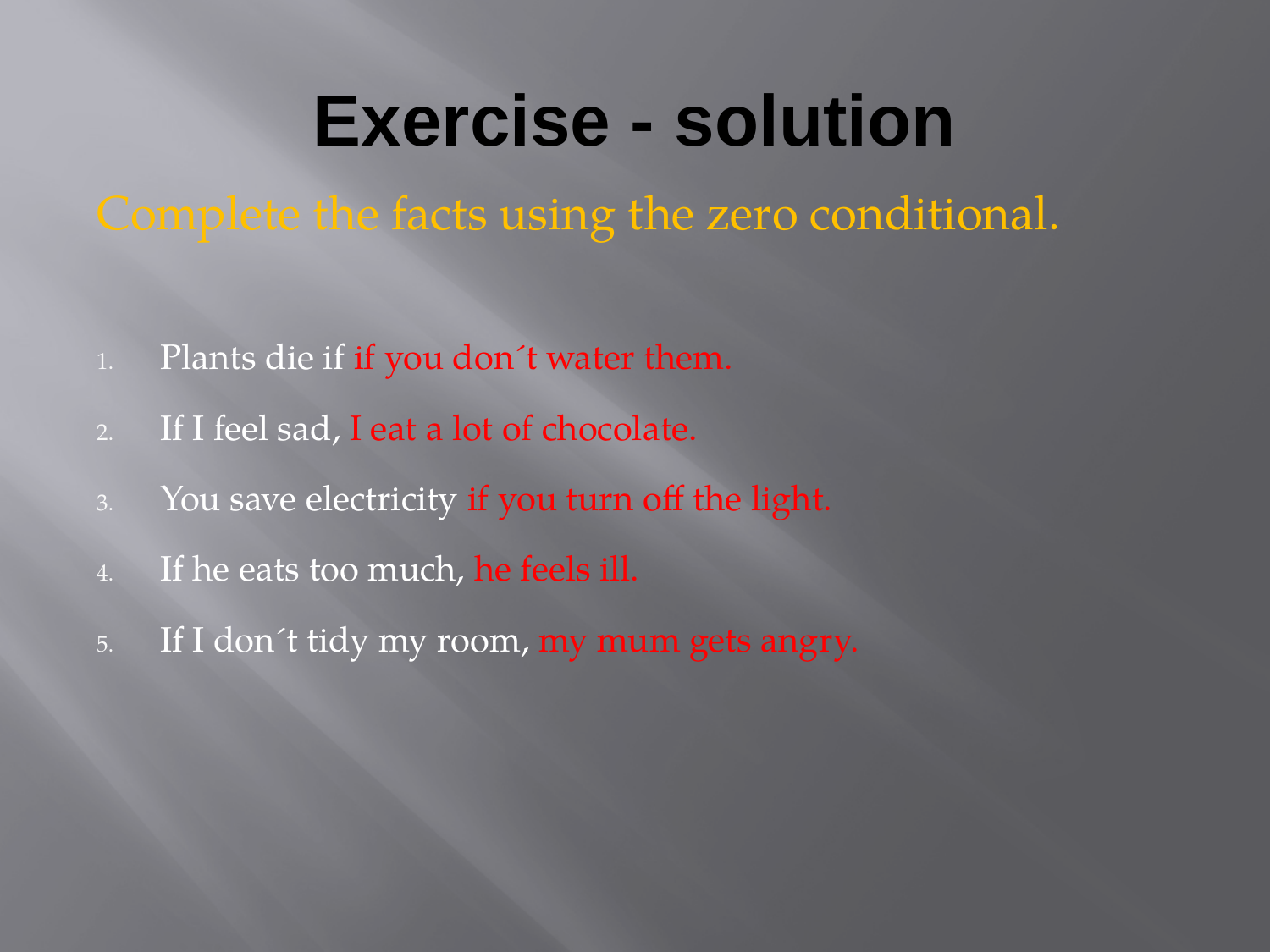

# Exercise - solution
Complete the facts using the zero conditional.

Plants die if if you don´t water them.
If I feel sad, I eat a lot of chocolate.
You save electricity if you turn off the light.
If he eats too much, he feels ill.
If I don´t tidy my room, my mum gets angry.